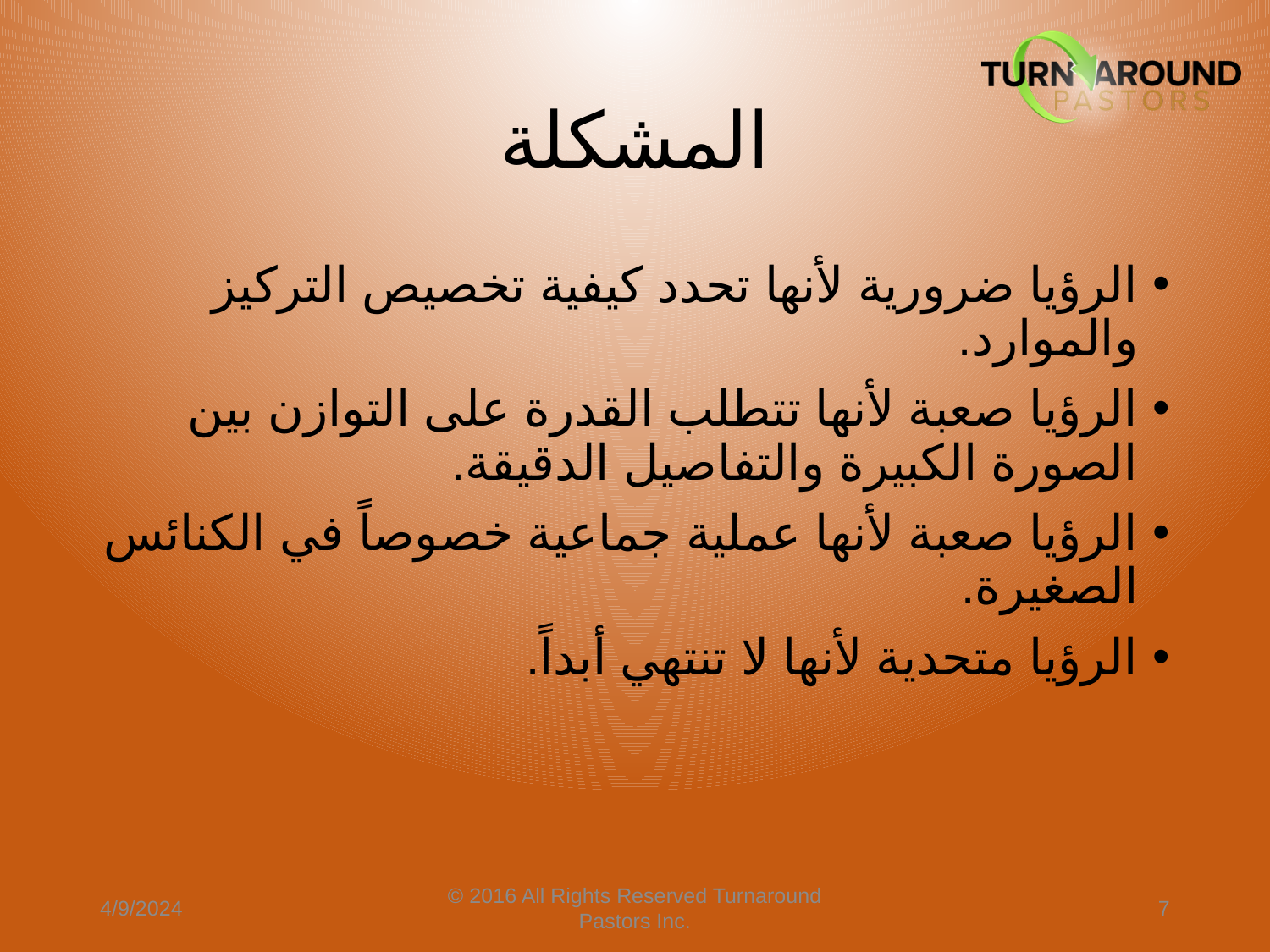

# المشكلة
الرؤيا ضرورية لأنها تحدد كيفية تخصيص التركيز والموارد.
الرؤيا صعبة لأنها تتطلب القدرة على التوازن بين الصورة الكبيرة والتفاصيل الدقيقة.
الرؤيا صعبة لأنها عملية جماعية خصوصاً في الكنائس الصغيرة.
الرؤيا متحدية لأنها لا تنتهي أبداً.
4/9/2024
© 2016 All Rights Reserved Turnaround Pastors Inc.
7